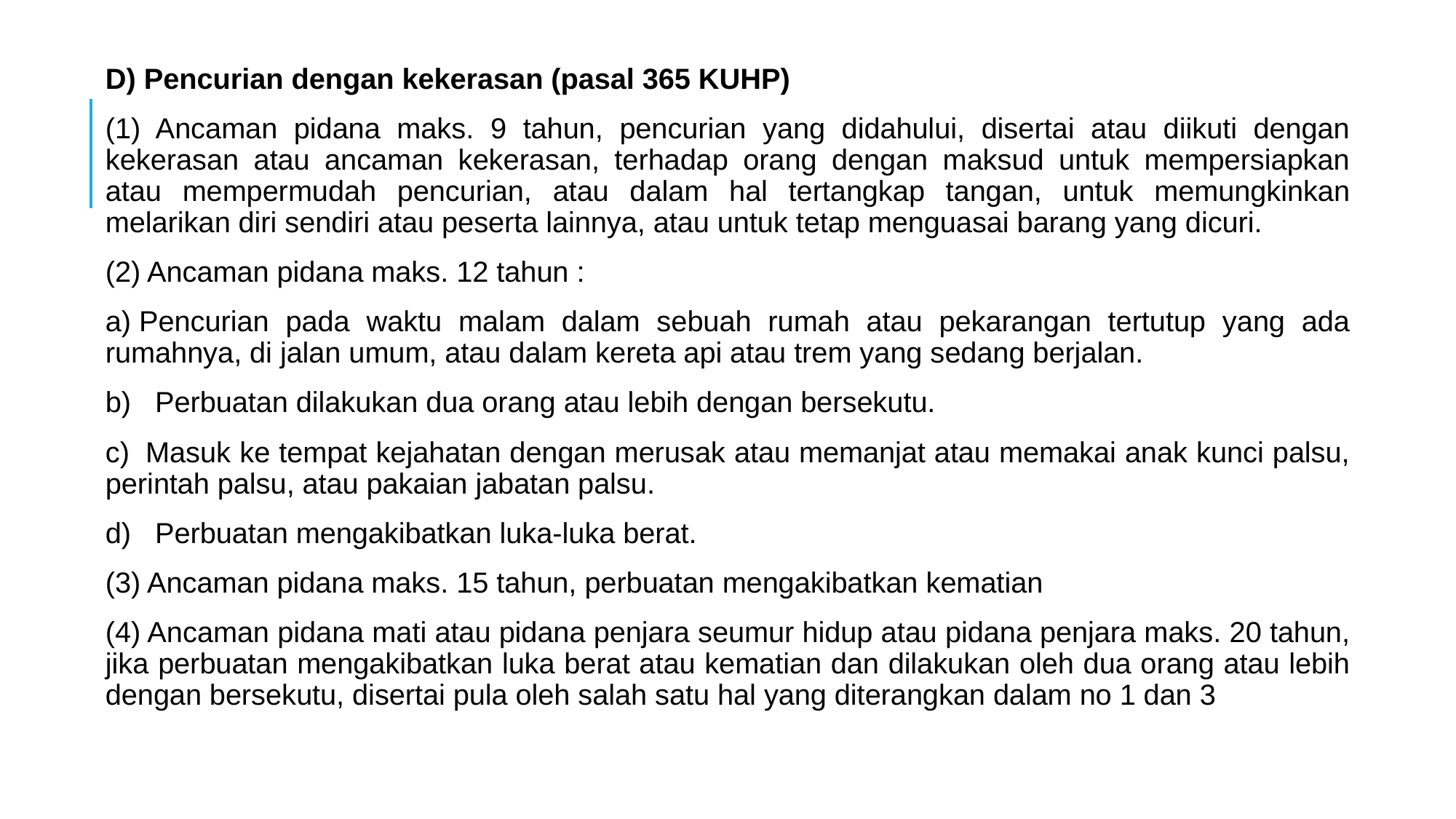

D) Pencurian dengan kekerasan (pasal 365 KUHP)
(1) Ancaman pidana maks. 9 tahun, pencurian yang didahului, disertai atau diikuti dengan kekerasan atau ancaman kekerasan, terhadap orang dengan maksud untuk mempersiapkan atau mempermudah pencurian, atau dalam hal tertangkap tangan, untuk memungkinkan melarikan diri sendiri atau peserta lainnya, atau untuk tetap menguasai barang yang dicuri.
(2) Ancaman pidana maks. 12 tahun :
a) Pencurian pada waktu malam dalam sebuah rumah atau pekarangan tertutup yang ada rumahnya, di jalan umum, atau dalam kereta api atau trem yang sedang berjalan.
b)   Perbuatan dilakukan dua orang atau lebih dengan bersekutu.
c)  Masuk ke tempat kejahatan dengan merusak atau memanjat atau memakai anak kunci palsu, perintah palsu, atau pakaian jabatan palsu.
d)   Perbuatan mengakibatkan luka-luka berat.
(3) Ancaman pidana maks. 15 tahun, perbuatan mengakibatkan kematian
(4) Ancaman pidana mati atau pidana penjara seumur hidup atau pidana penjara maks. 20 tahun, jika perbuatan mengakibatkan luka berat atau kematian dan dilakukan oleh dua orang atau lebih dengan bersekutu, disertai pula oleh salah satu hal yang diterangkan dalam no 1 dan 3